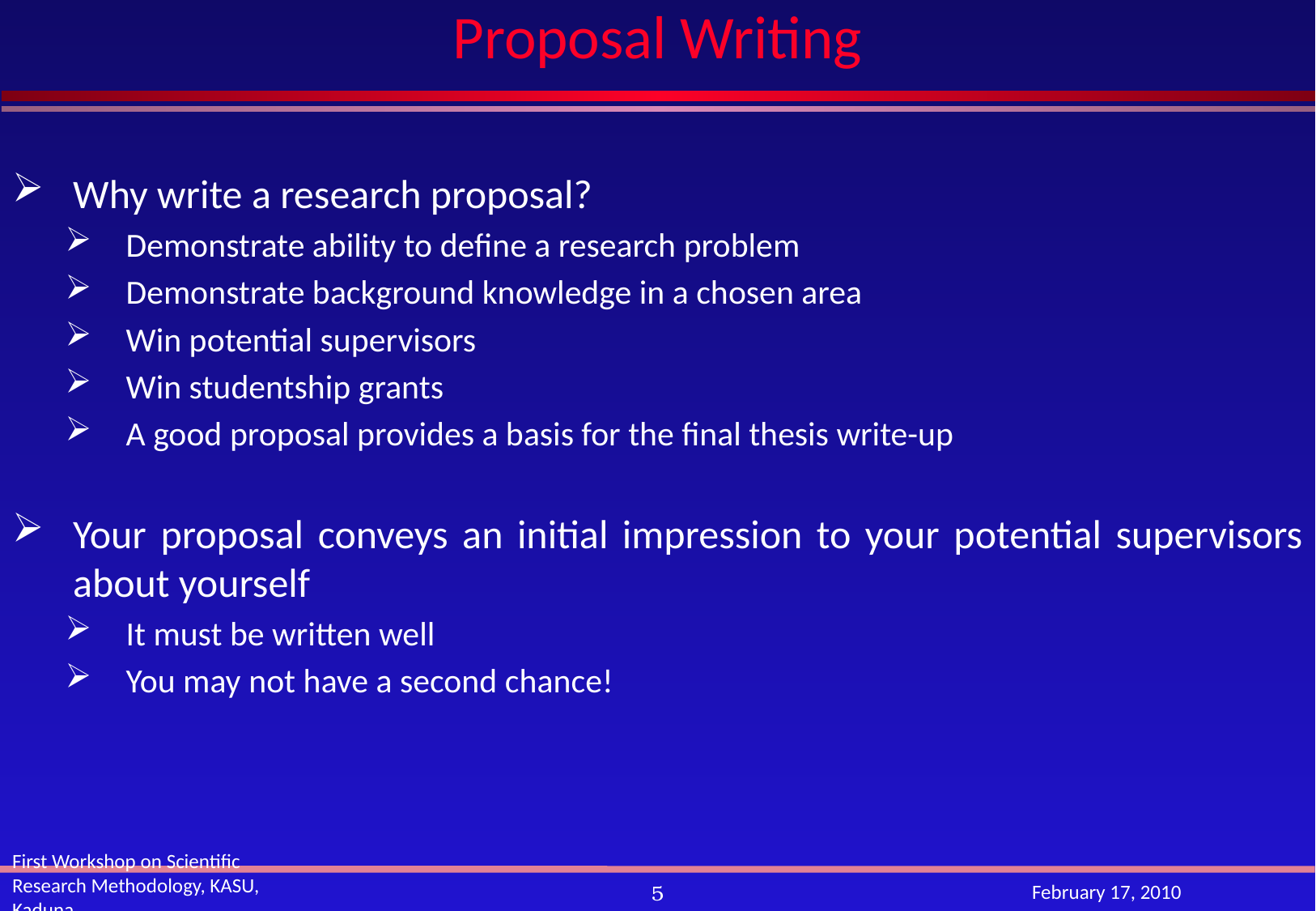

# Proposal Writing

Why write a research proposal?
Demonstrate ability to define a research problem
Demonstrate background knowledge in a chosen area
Win potential supervisors
Win studentship grants
A good proposal provides a basis for the final thesis write-up

Your proposal conveys an initial impression to your potential supervisors about yourself
It must be written well
You may not have a second chance!
First Workshop on Scientific Research Methodology, KASU, Kaduna
February 17, 2010